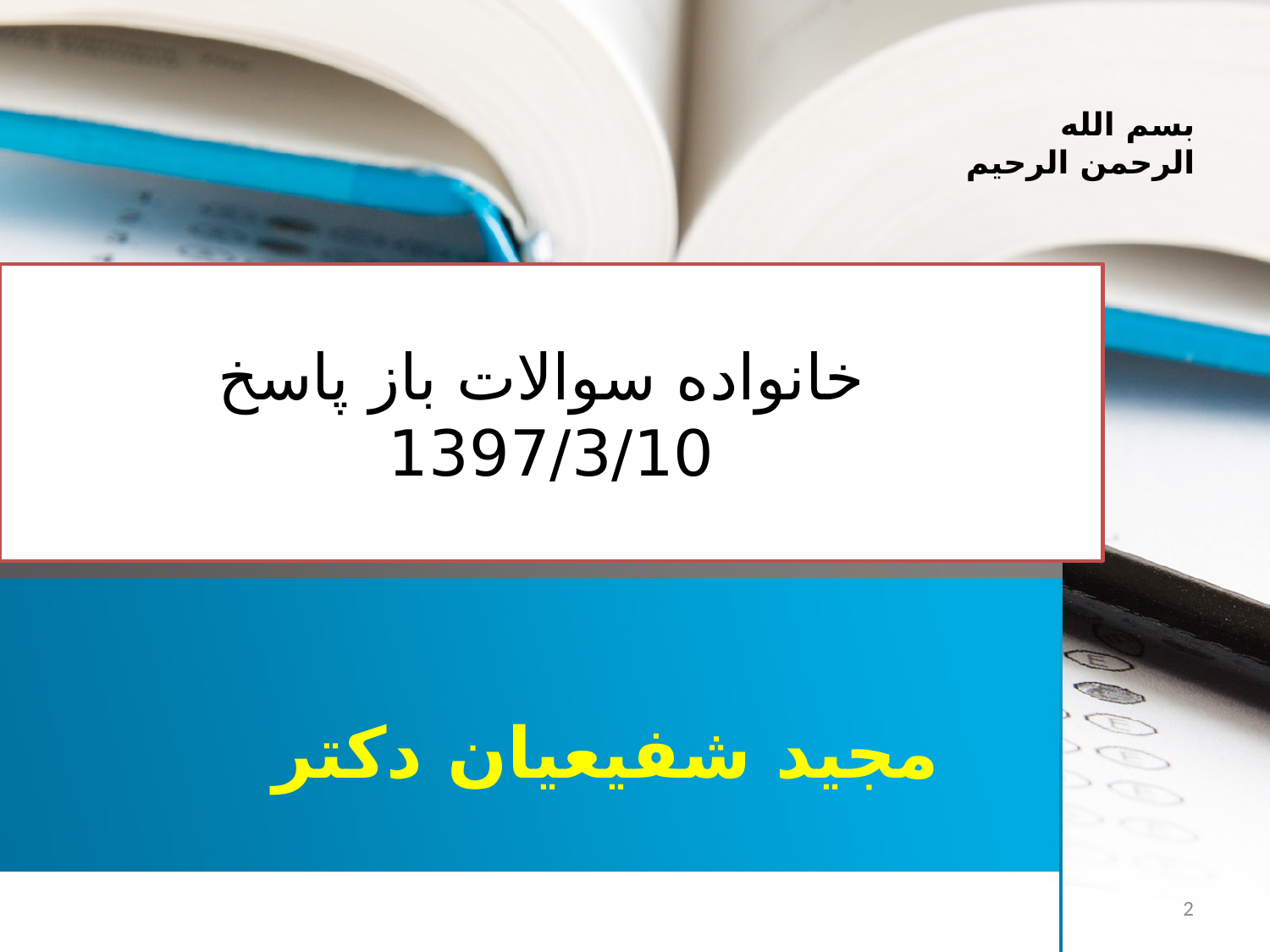

بسم الله الرحمن الرحیم
# خانواده سوالات باز پاسخ 1397/3/10
مجید شفیعیان دکتر
2